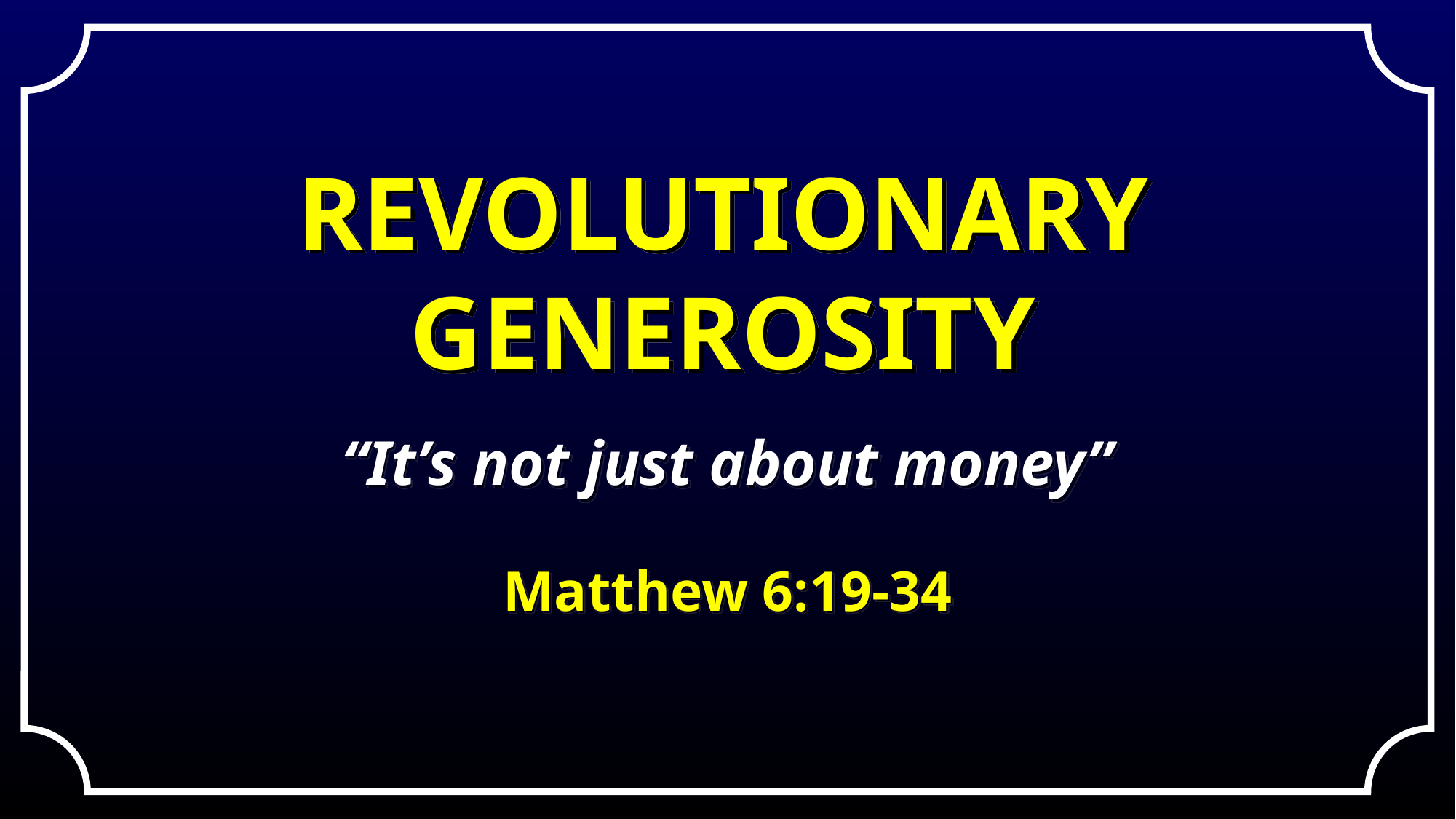

# REVOLUTIONARY GENEROSITY
“It’s not just about money”

Matthew 6:19-34